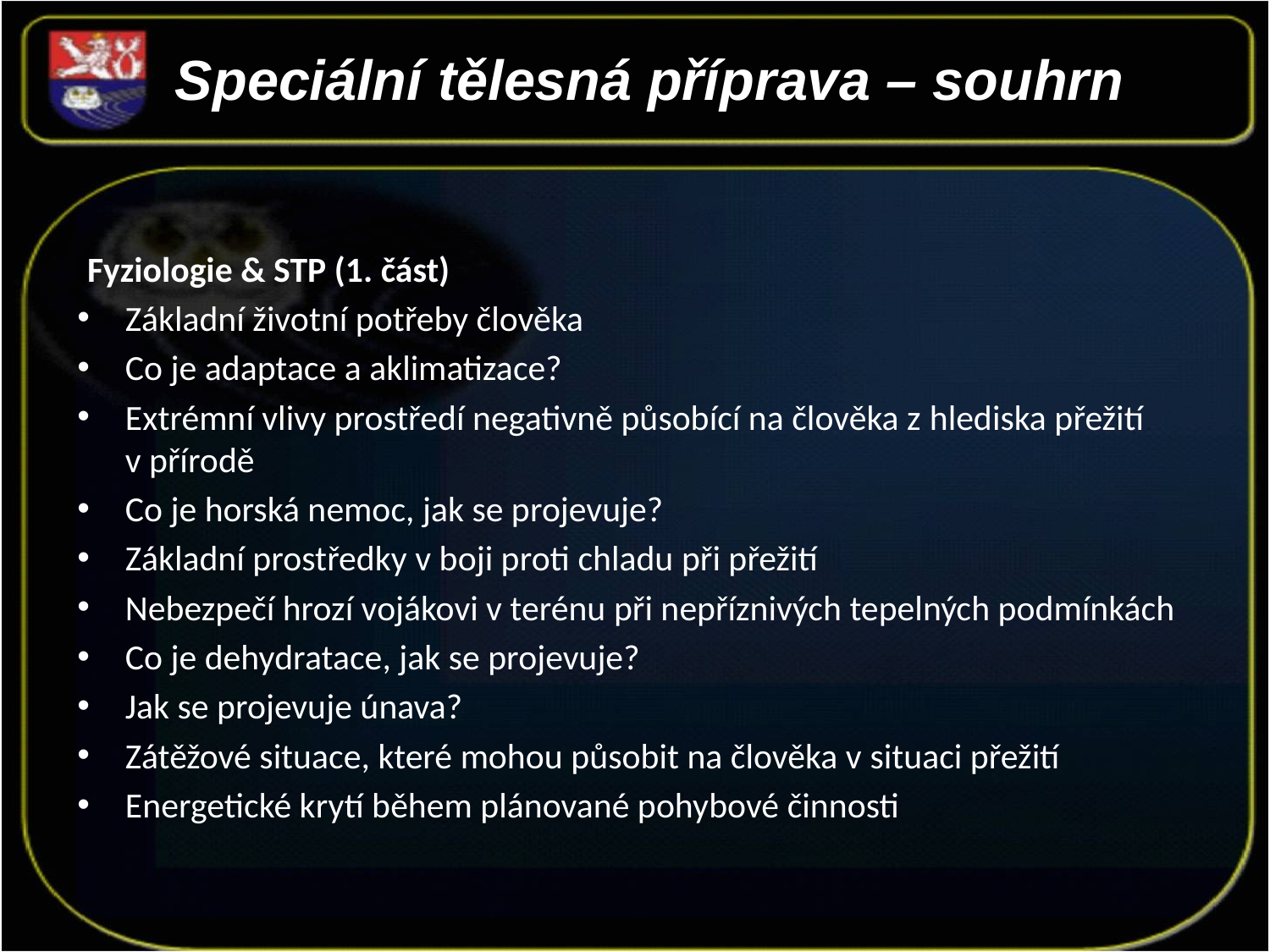

Speciální tělesná příprava – souhrn

 Fyziologie & STP (1. část)
Základní životní potřeby člověka
Co je adaptace a aklimatizace?
Extrémní vlivy prostředí negativně působící na člověka z hlediska přežití v přírodě
Co je horská nemoc, jak se projevuje?
Základní prostředky v boji proti chladu při přežití
Nebezpečí hrozí vojákovi v terénu při nepříznivých tepelných podmínkách
Co je dehydratace, jak se projevuje?
Jak se projevuje únava?
Zátěžové situace, které mohou působit na člověka v situaci přežití
Energetické krytí během plánované pohybové činnosti